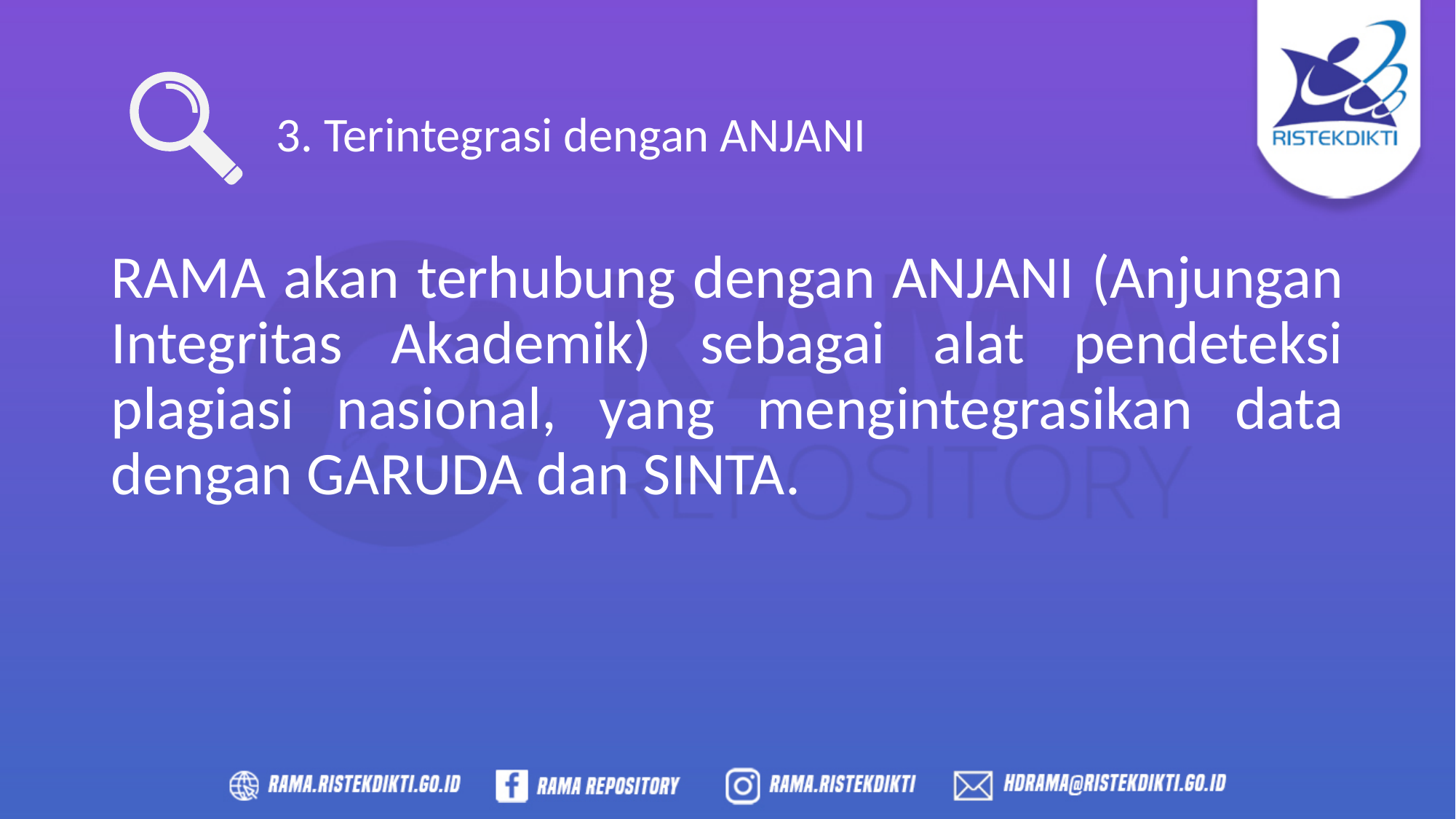

3. Terintegrasi dengan ANJANI
RAMA akan terhubung dengan ANJANI (Anjungan Integritas Akademik) sebagai alat pendeteksi plagiasi nasional, yang mengintegrasikan data dengan GARUDA dan SINTA.